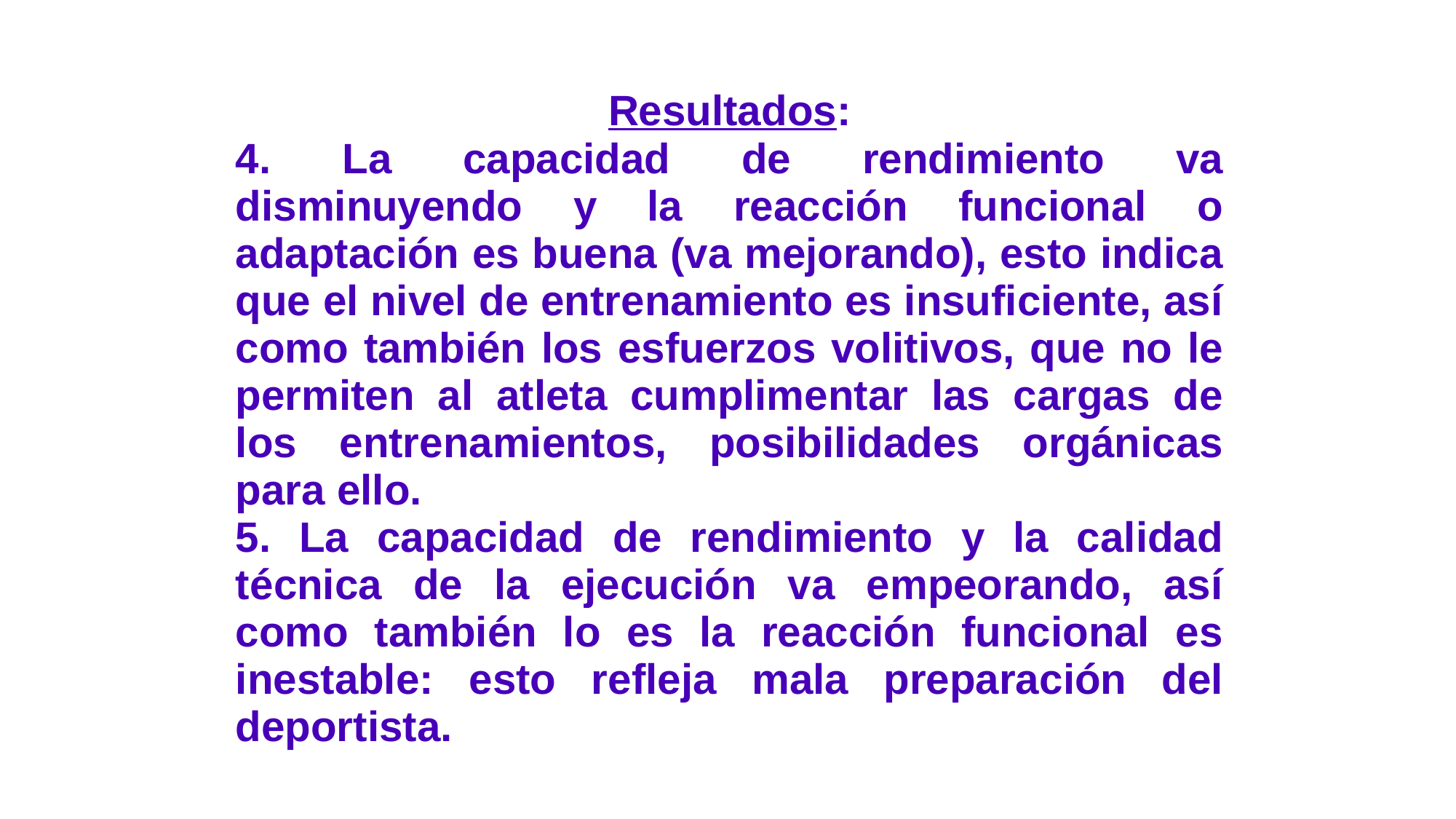

Resultados:
4. La capacidad de rendimiento va disminuyendo y la reacción funcional o adaptación es buena (va mejorando), esto indica que el nivel de entrenamiento es insuficiente, así como también los esfuerzos volitivos, que no le permiten al atleta cumplimentar las cargas de los entrenamientos, posibilidades orgánicas para ello.
5. La capacidad de rendimiento y la calidad técnica de la ejecución va empeorando, así como también lo es la reacción funcional es inestable: esto refleja mala preparación del deportista.